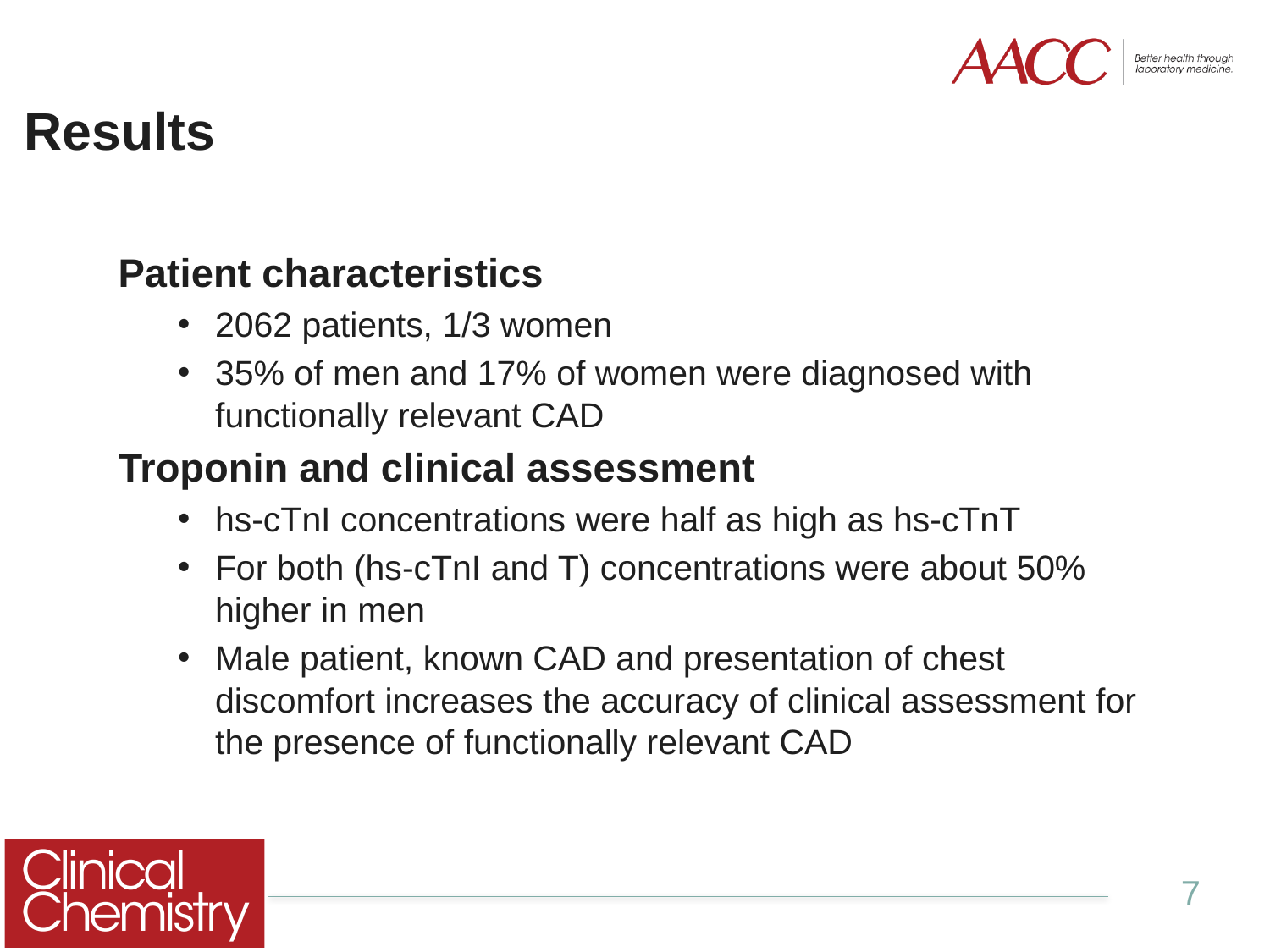

# Results
Patient characteristics
2062 patients, 1/3 women
35% of men and 17% of women were diagnosed with functionally relevant CAD
Troponin and clinical assessment
hs-cTnI concentrations were half as high as hs-cTnT
For both (hs-cTnI and T) concentrations were about 50% higher in men
Male patient, known CAD and presentation of chest discomfort increases the accuracy of clinical assessment for the presence of functionally relevant CAD

7